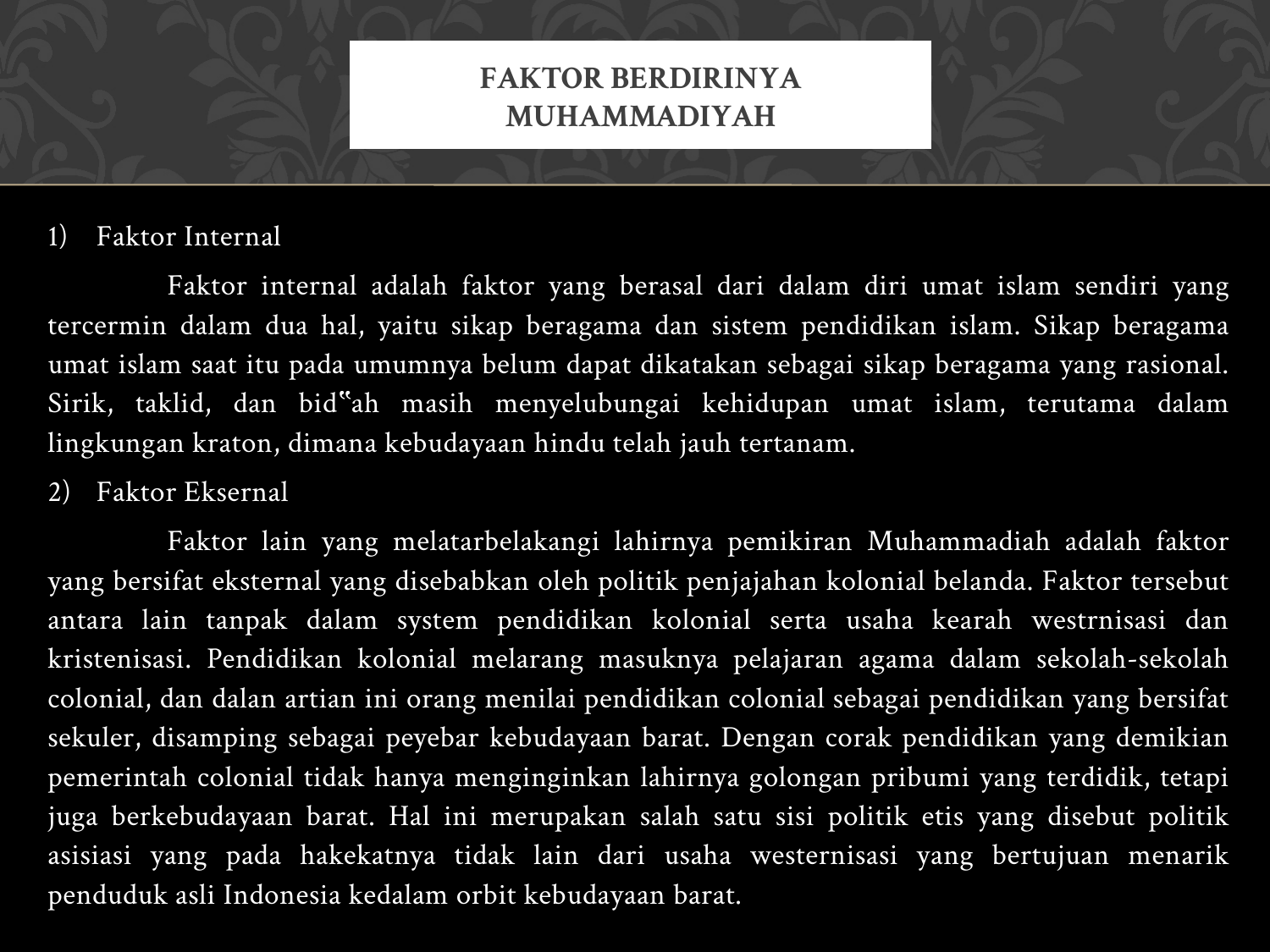

# Faktor berdirinya muhammadiyah
Faktor Internal
	Faktor internal adalah faktor yang berasal dari dalam diri umat islam sendiri yang tercermin dalam dua hal, yaitu sikap beragama dan sistem pendidikan islam. Sikap beragama umat islam saat itu pada umumnya belum dapat dikatakan sebagai sikap beragama yang rasional. Sirik, taklid, dan bid‟ah masih menyelubungai kehidupan umat islam, terutama dalam lingkungan kraton, dimana kebudayaan hindu telah jauh tertanam.
Faktor Eksernal
	Faktor lain yang melatarbelakangi lahirnya pemikiran Muhammadiah adalah faktor yang bersifat eksternal yang disebabkan oleh politik penjajahan kolonial belanda. Faktor tersebut antara lain tanpak dalam system pendidikan kolonial serta usaha kearah westrnisasi dan kristenisasi. Pendidikan kolonial melarang masuknya pelajaran agama dalam sekolah-sekolah colonial, dan dalan artian ini orang menilai pendidikan colonial sebagai pendidikan yang bersifat sekuler, disamping sebagai peyebar kebudayaan barat. Dengan corak pendidikan yang demikian pemerintah colonial tidak hanya menginginkan lahirnya golongan pribumi yang terdidik, tetapi juga berkebudayaan barat. Hal ini merupakan salah satu sisi politik etis yang disebut politik asisiasi yang pada hakekatnya tidak lain dari usaha westernisasi yang bertujuan menarik penduduk asli Indonesia kedalam orbit kebudayaan barat.